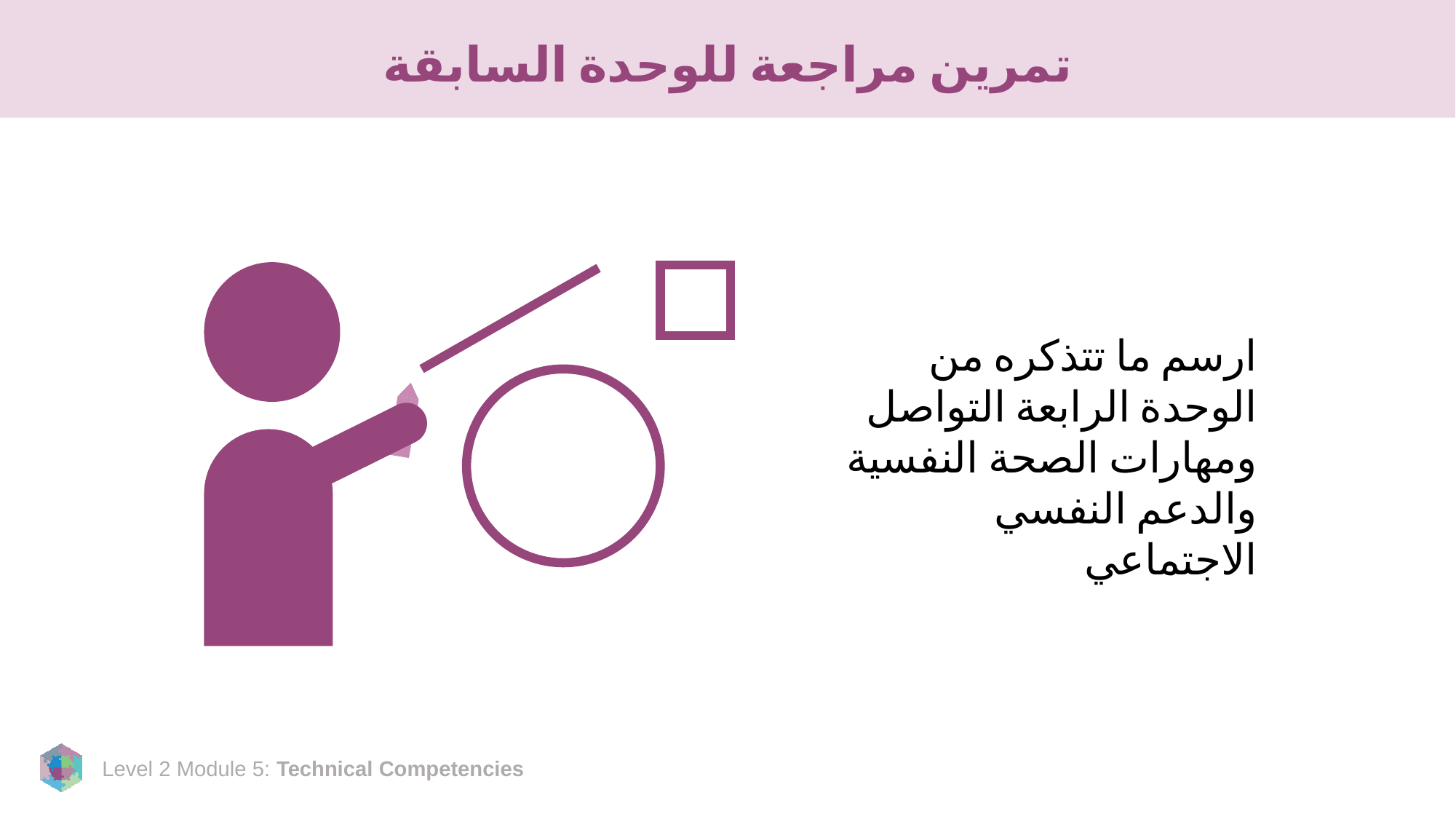

# تمرين مراجعة للوحدة السابقة

ارسم ما تتذكره من الوحدة الرابعة التواصل ومهارات الصحة النفسية والدعم النفسي الاجتماعي